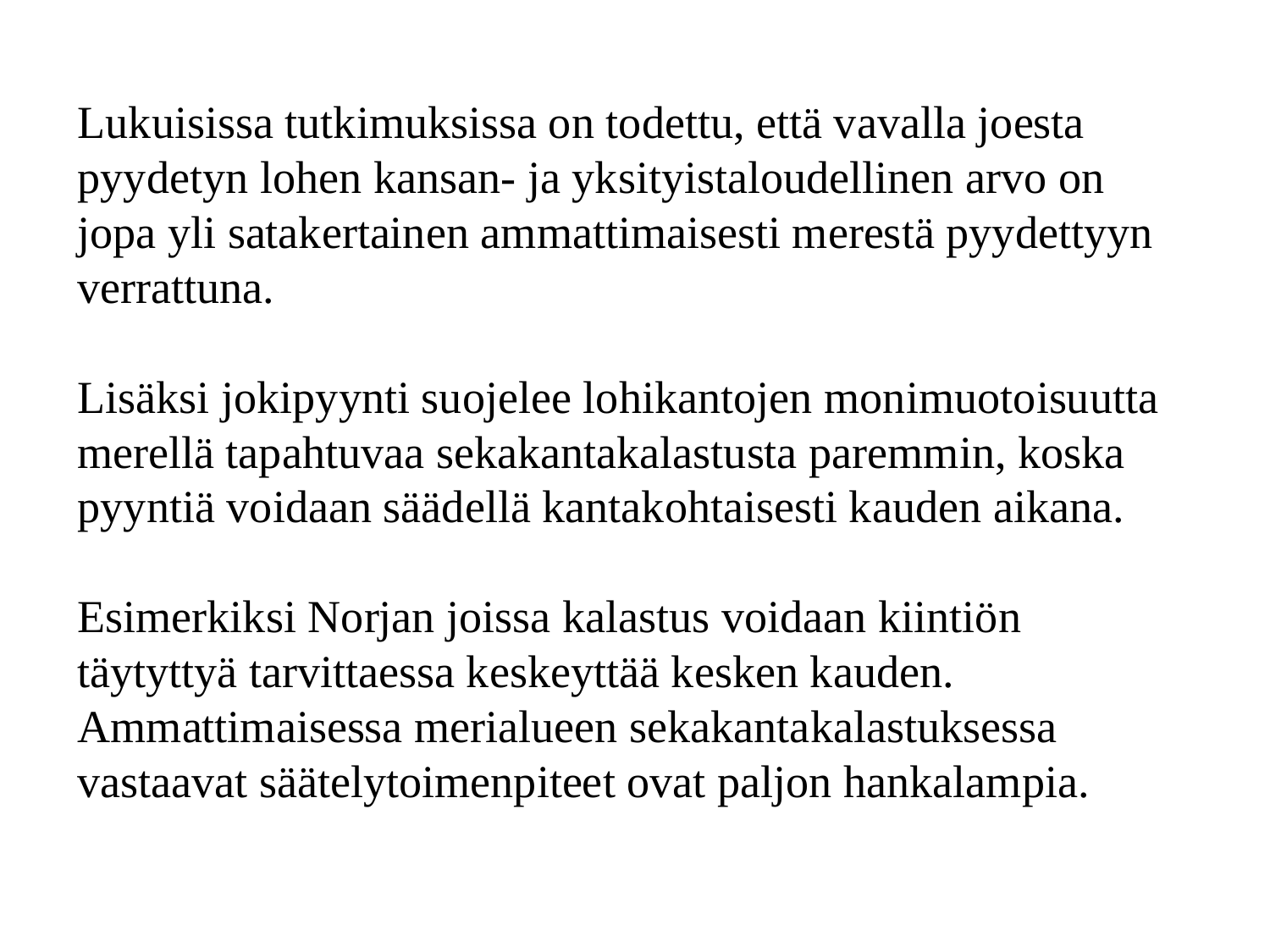

Lukuisissa tutkimuksissa on todettu, että vavalla joesta pyydetyn lohen kansan- ja yksityistaloudellinen arvo on jopa yli satakertainen ammattimaisesti merestä pyydettyyn verrattuna.

Lisäksi jokipyynti suojelee lohikantojen monimuotoisuutta merellä tapahtuvaa sekakantakalastusta paremmin, koska pyyntiä voidaan säädellä kantakohtaisesti kauden aikana.

Esimerkiksi Norjan joissa kalastus voidaan kiintiön täytyttyä tarvittaessa keskeyttää kesken kauden. Ammattimaisessa merialueen sekakantakalastuksessa vastaavat säätelytoimenpiteet ovat paljon hankalampia.